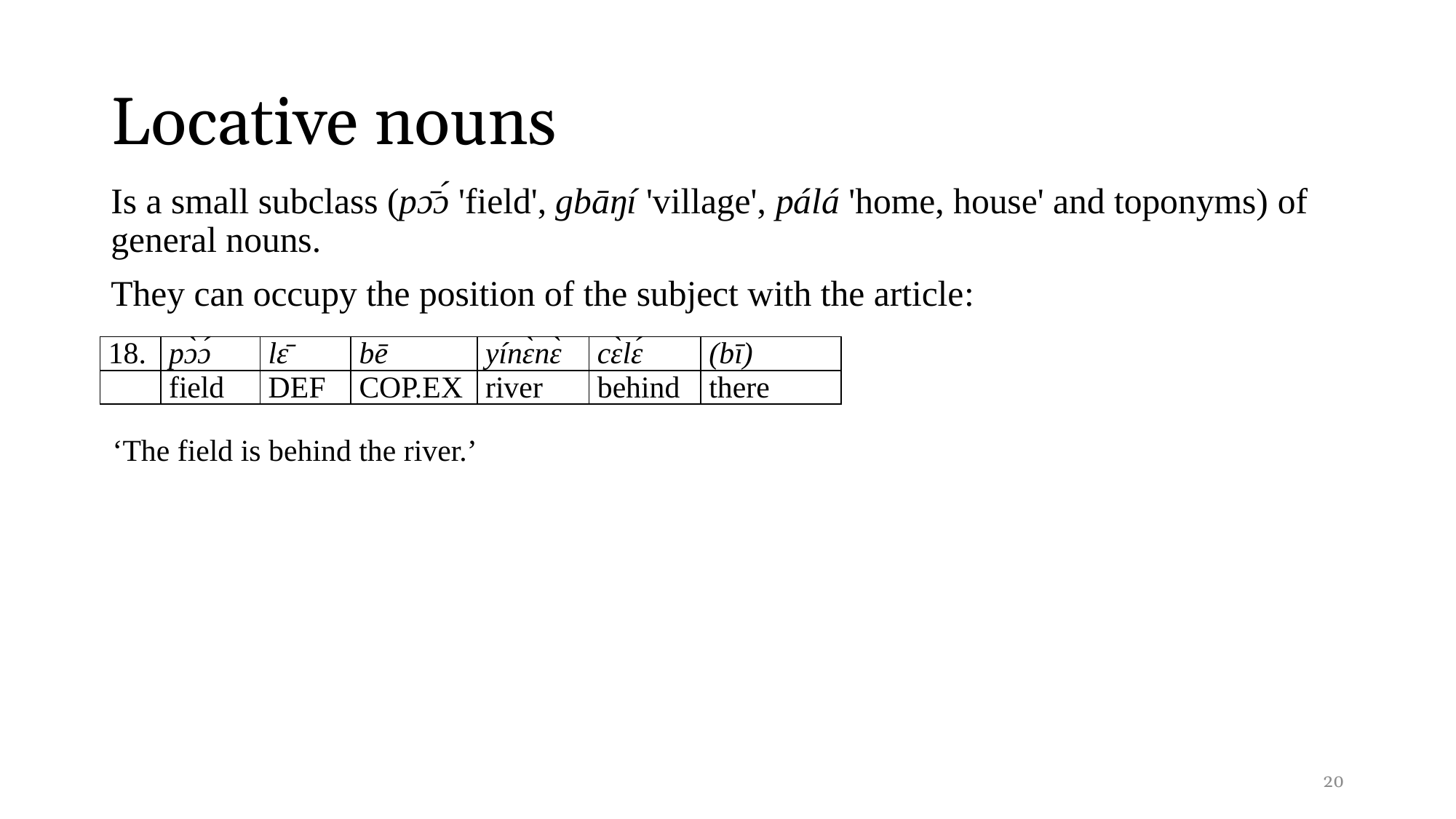

# Locative nouns
Is a small subclass (pɔ̄ɔ́ 'field', gbāŋí 'village', pálá 'home, house' and toponyms) of general nouns.
They can occupy the position of the subject with the article:
| 18. | pɔ̀ɔ́ | lɛ̄ | bē | yínɛ̀nɛ̀ | cɛ̀lɛ́ | (bī) |
| --- | --- | --- | --- | --- | --- | --- |
|  | field | DEF | COP.EX | river | behind | there |
‘The field is behind the river.’
20